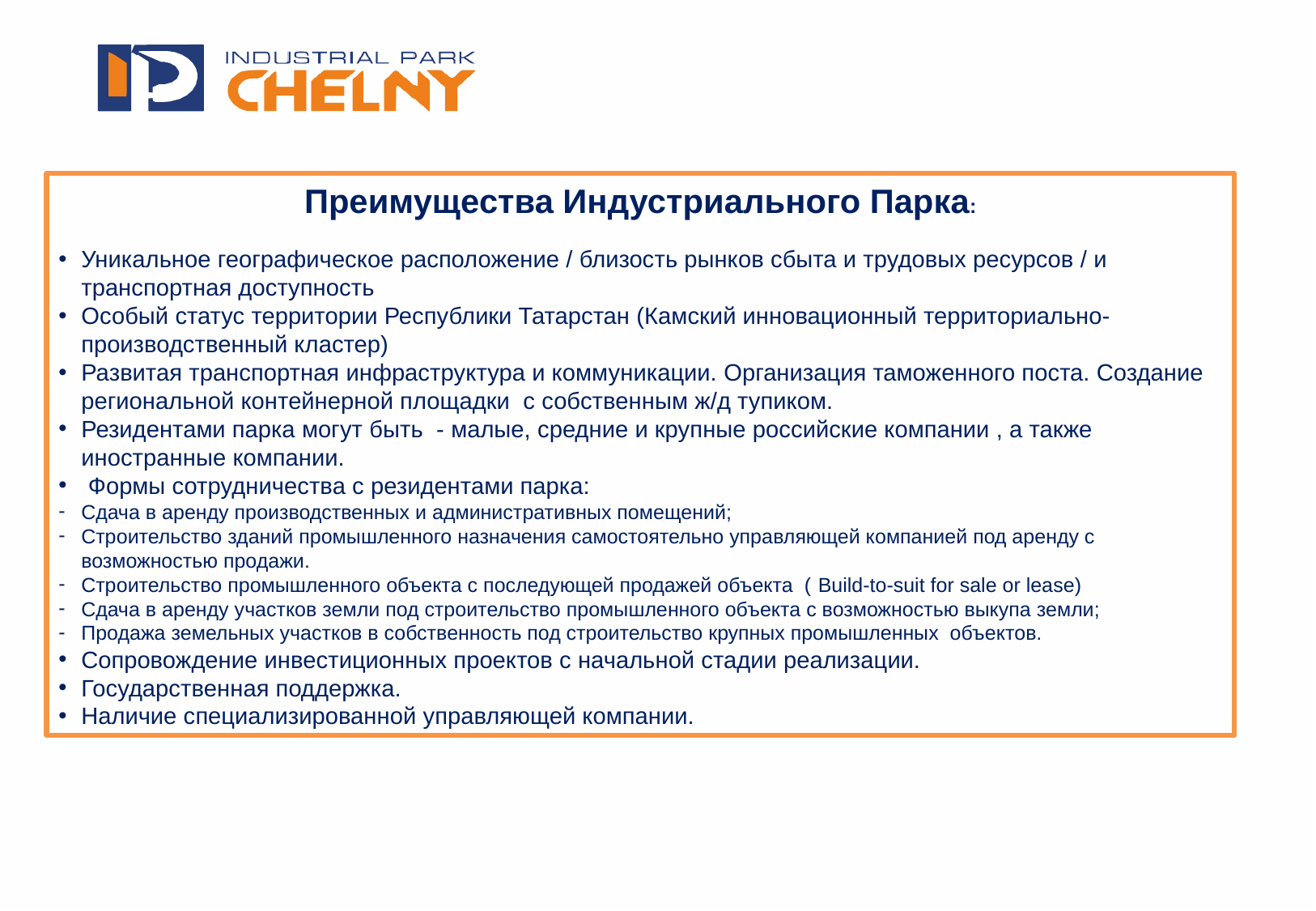

Преимущества Индустриального Парка:

Уникальное географическое расположение / близость рынков сбыта и трудовых ресурсов / и транспортная доступность
Особый статус территории Республики Татарстан (Камский инновационный территориально- производственный кластер)
Развитая транспортная инфраструктура и коммуникации. Организация таможенного поста. Создание региональной контейнерной площадки  с собственным ж/д тупиком.
Резидентами парка могут быть  - малые, средние и крупные российские компании , а также иностранные компании.
 Формы сотрудничества с резидентами парка:
Сдача в аренду производственных и административных помещений;
Строительство зданий промышленного назначения самостоятельно управляющей компанией под аренду с возможностью продажи.
Строительство промышленного объекта с последующей продажей объекта  ( Build-to-suit for sale or lease)
Сдача в аренду участков земли под строительство промышленного объекта с возможностью выкупа земли;
Продажа земельных участков в собственность под строительство крупных промышленных  объектов.
Сопровождение инвестиционных проектов с начальной стадии реализации.
Государственная поддержка.
Наличие специализированной управляющей компании.